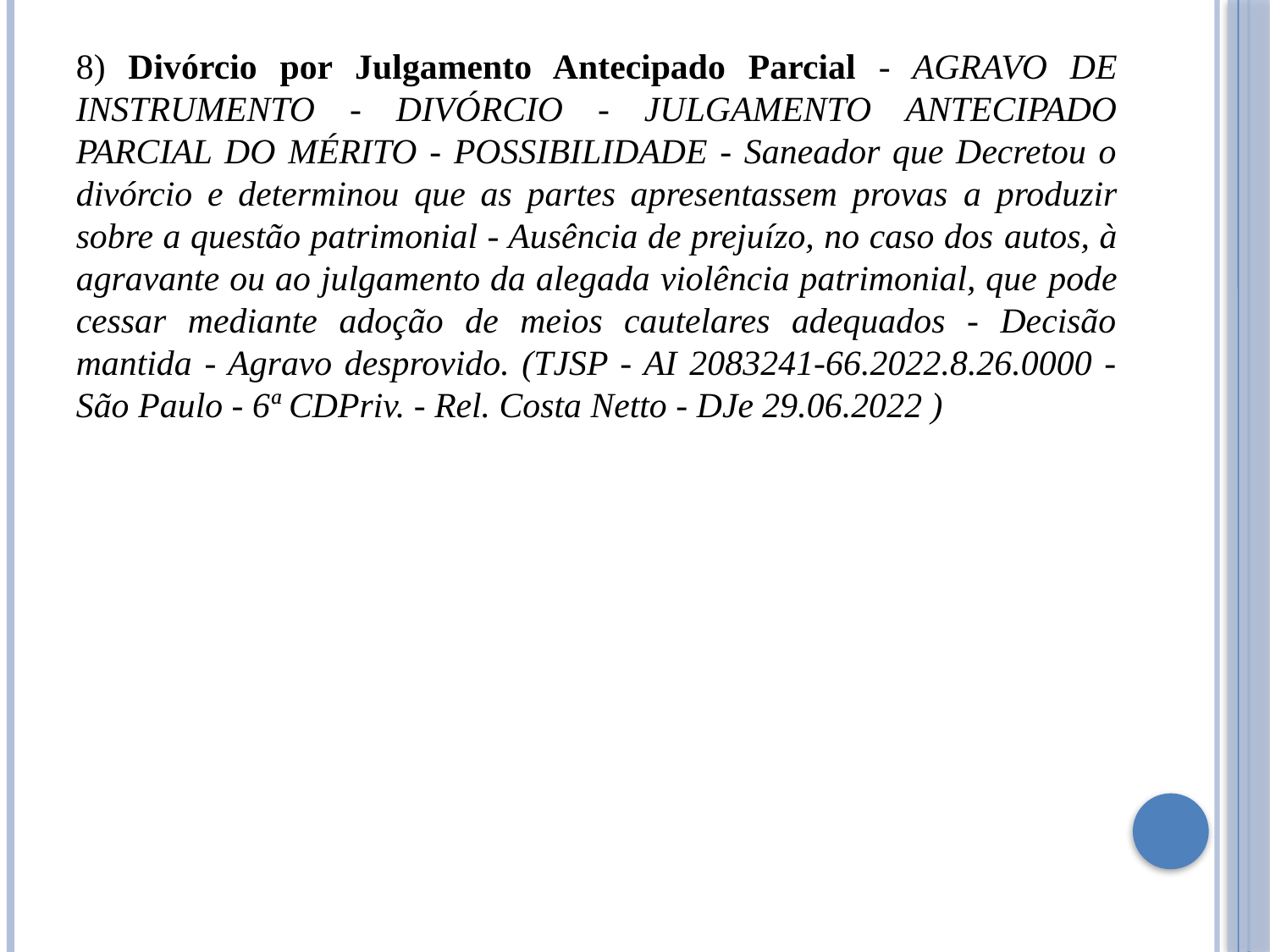

8) Divórcio por Julgamento Antecipado Parcial - AGRAVO DE INSTRUMENTO - DIVÓRCIO - JULGAMENTO ANTECIPADO PARCIAL DO MÉRITO - POSSIBILIDADE - Saneador que Decretou o divórcio e determinou que as partes apresentassem provas a produzir sobre a questão patrimonial - Ausência de prejuízo, no caso dos autos, à agravante ou ao julgamento da alegada violência patrimonial, que pode cessar mediante adoção de meios cautelares adequados - Decisão mantida - Agravo desprovido. (TJSP - AI 2083241-66.2022.8.26.0000 - São Paulo - 6ª CDPriv. - Rel. Costa Netto - DJe 29.06.2022 )